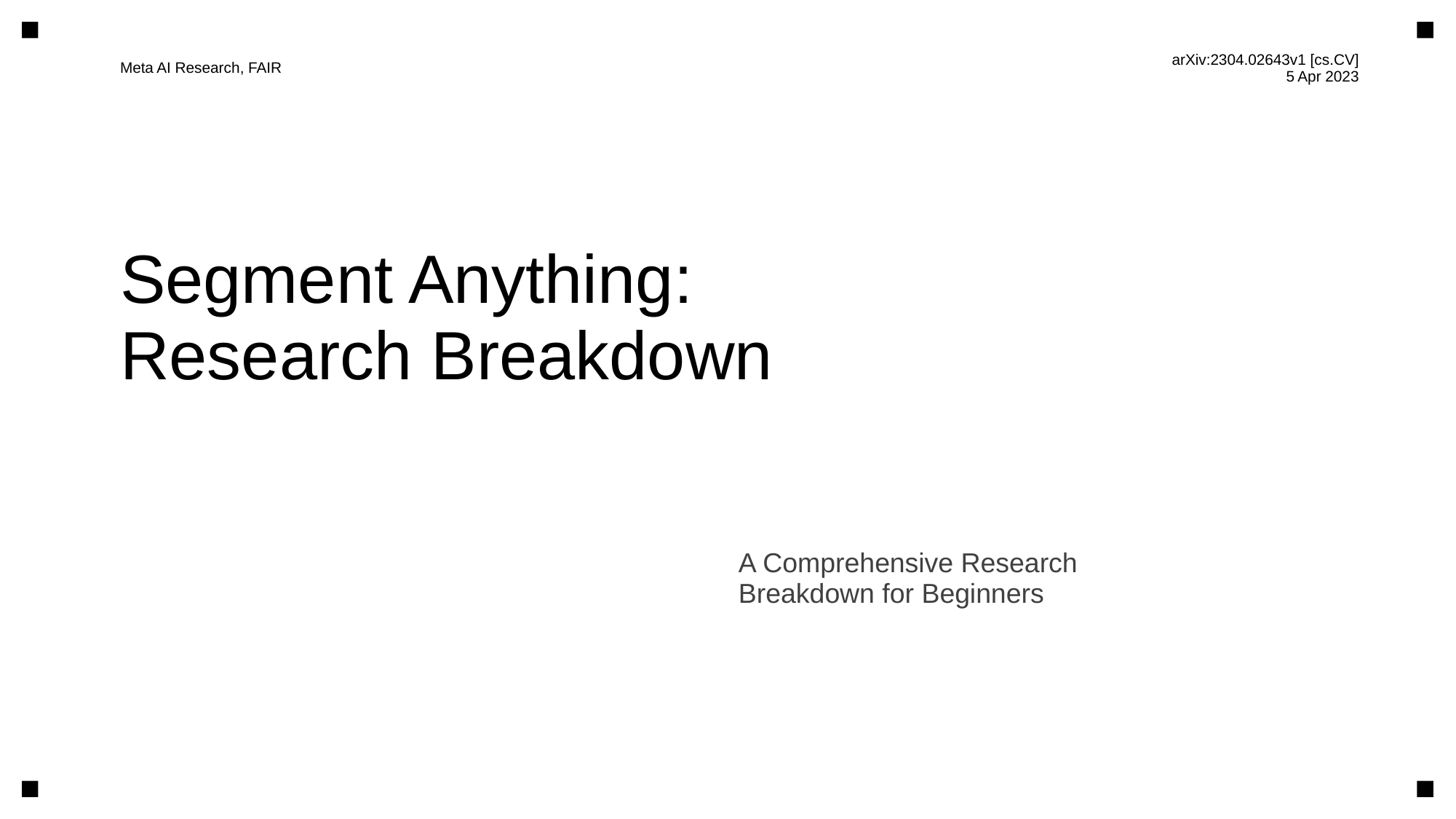

Meta AI Research, FAIR
arXiv:2304.02643v1 [cs.CV]
5 Apr 2023
Segment Anything:
Research Breakdown
A Comprehensive Research
Breakdown for Beginners